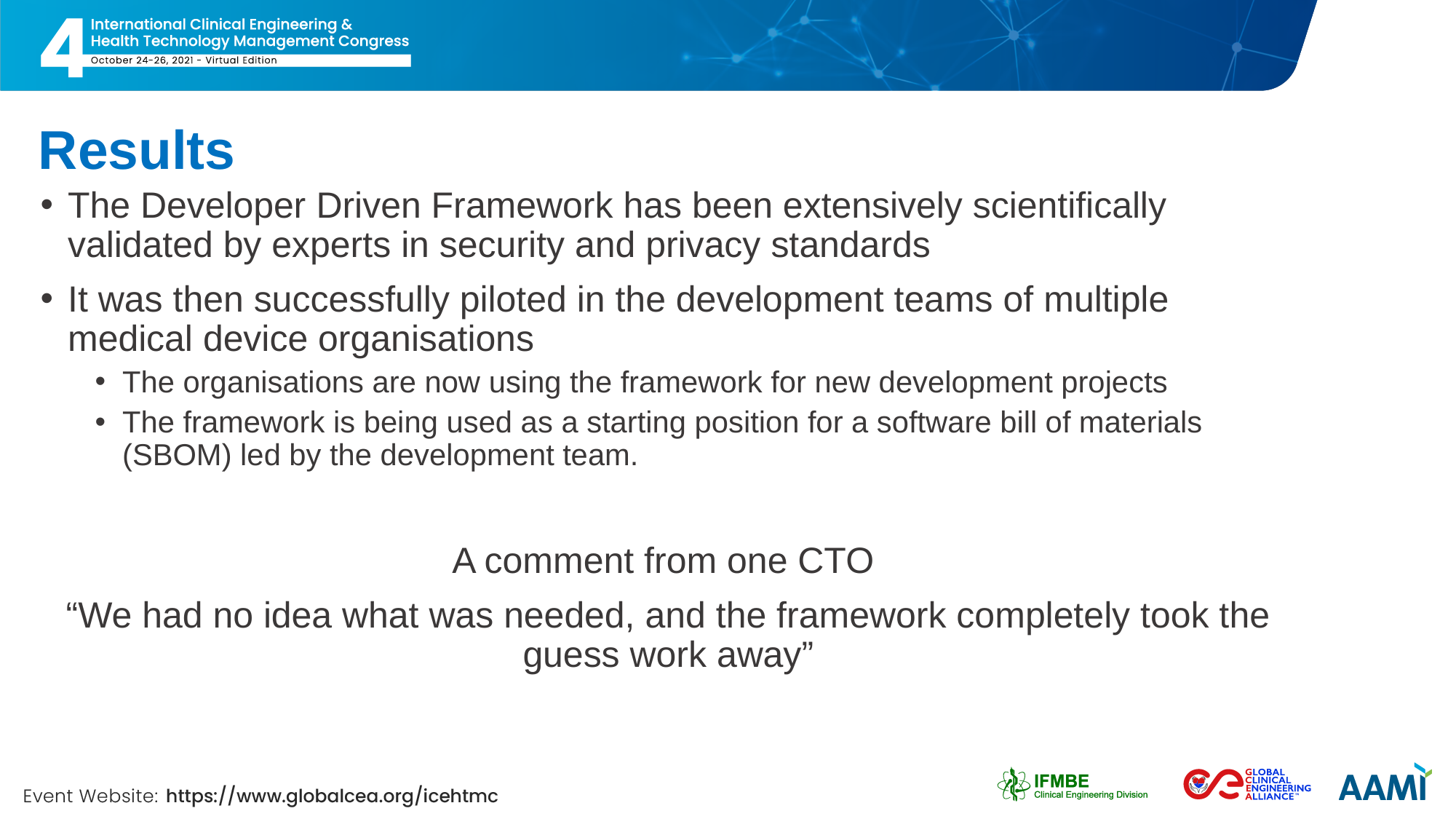

# Results
The Developer Driven Framework has been extensively scientifically validated by experts in security and privacy standards
It was then successfully piloted in the development teams of multiple medical device organisations
The organisations are now using the framework for new development projects
The framework is being used as a starting position for a software bill of materials (SBOM) led by the development team.

A comment from one CTO
“We had no idea what was needed, and the framework completely took the guess work away”